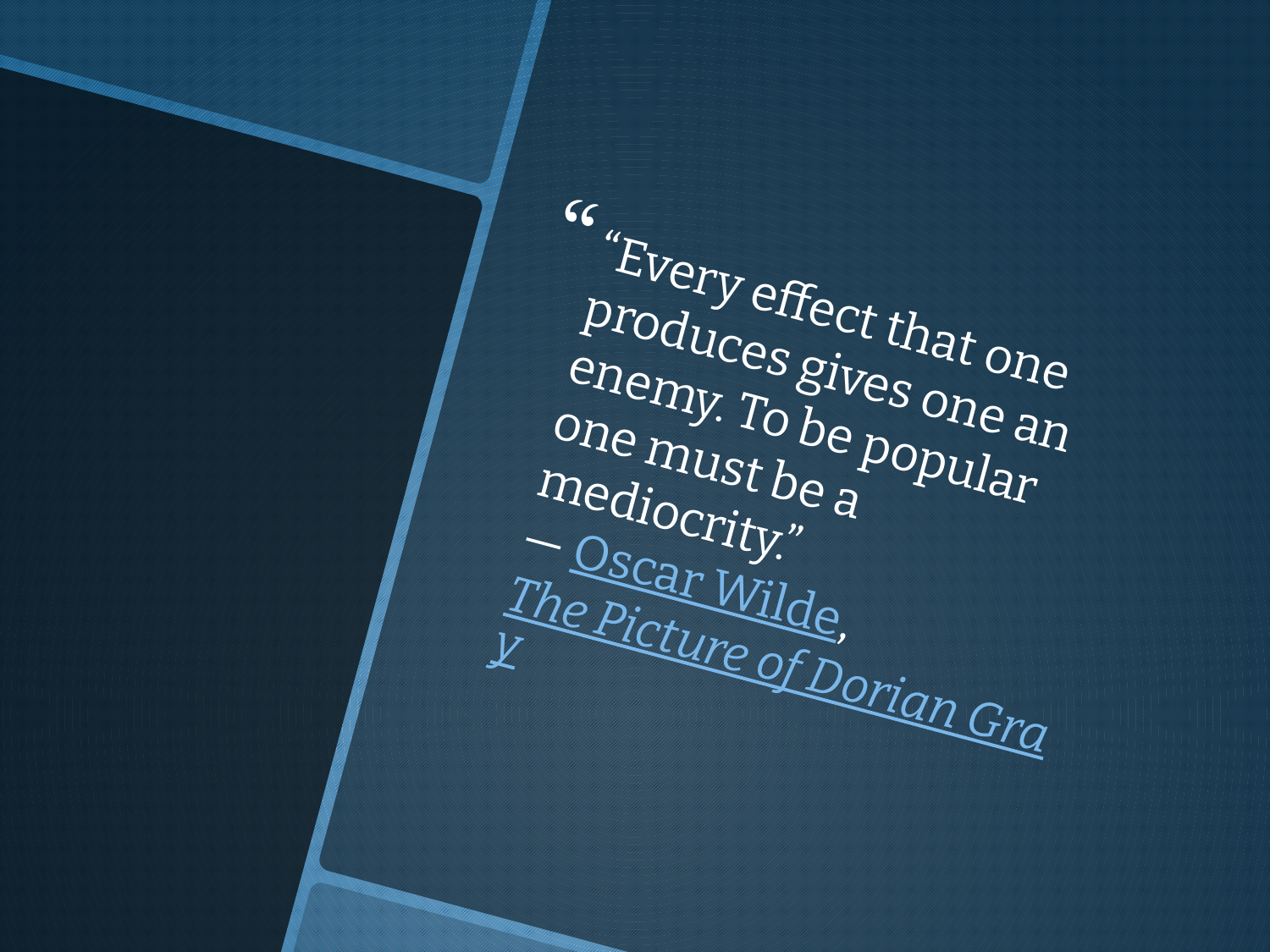

“Every effect that one produces gives one an enemy. To be popular one must be a mediocrity.”
― Oscar Wilde, The Picture of Dorian Gray
#